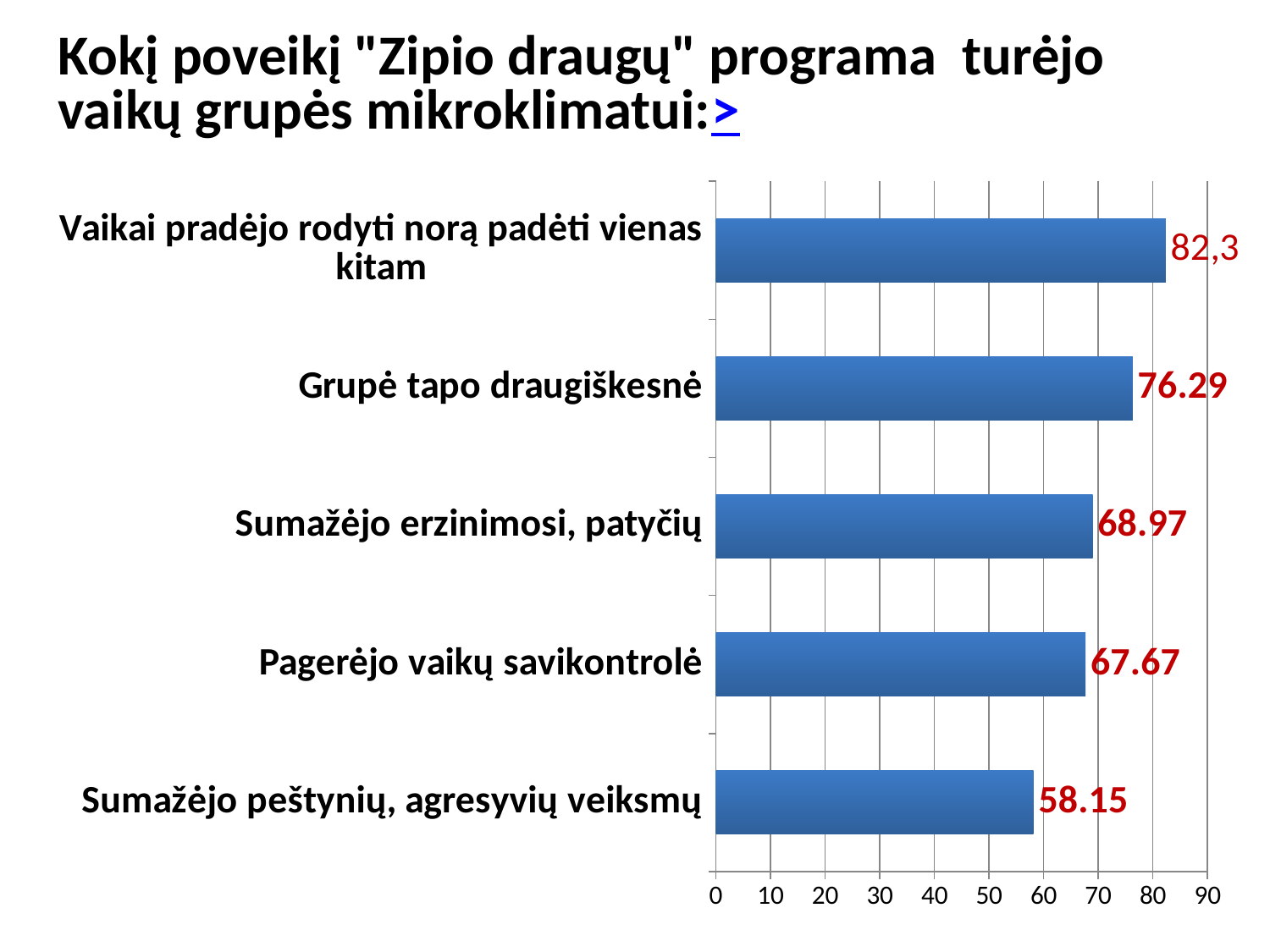

# Kokį poveikį "Zipio draugų" programa  turėjo vaikų grupės mikroklimatui:>

### Chart

| Category | Column2 |
|---|---|
| Sumažėjo peštynių, agresyvių veiksmų | 58.15 |
| Pagerėjo vaikų savikontrolė | 67.66999999999999 |
| Sumažėjo erzinimosi, patyčių | 68.97 |
| Grupė tapo draugiškesnė | 76.29 |
| Vaikai pradėjo rodyti norą padėti vienas kitam | 82.33 |